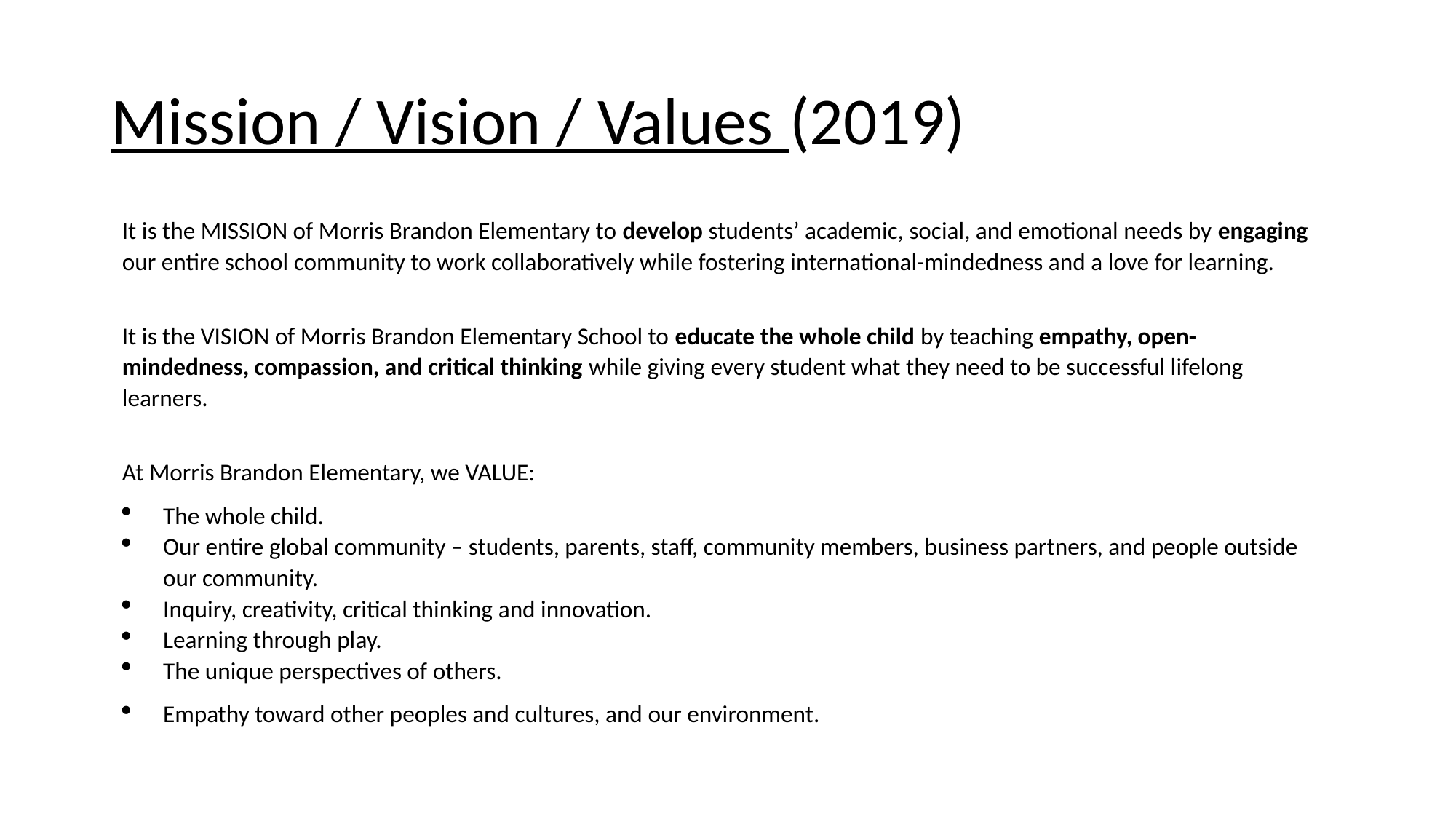

# Mission / Vision / Values (2019)
It is the MISSION of Morris Brandon Elementary to develop students’ academic, social, and emotional needs by engaging our entire school community to work collaboratively while fostering international-mindedness and a love for learning.
It is the VISION of Morris Brandon Elementary School to educate the whole child by teaching empathy, open-mindedness, compassion, and critical thinking while giving every student what they need to be successful lifelong learners.
At Morris Brandon Elementary, we VALUE:
The whole child.
Our entire global community – students, parents, staff, community members, business partners, and people outside our community.
Inquiry, creativity, critical thinking and innovation.
Learning through play.
The unique perspectives of others.
Empathy toward other peoples and cultures, and our environment.